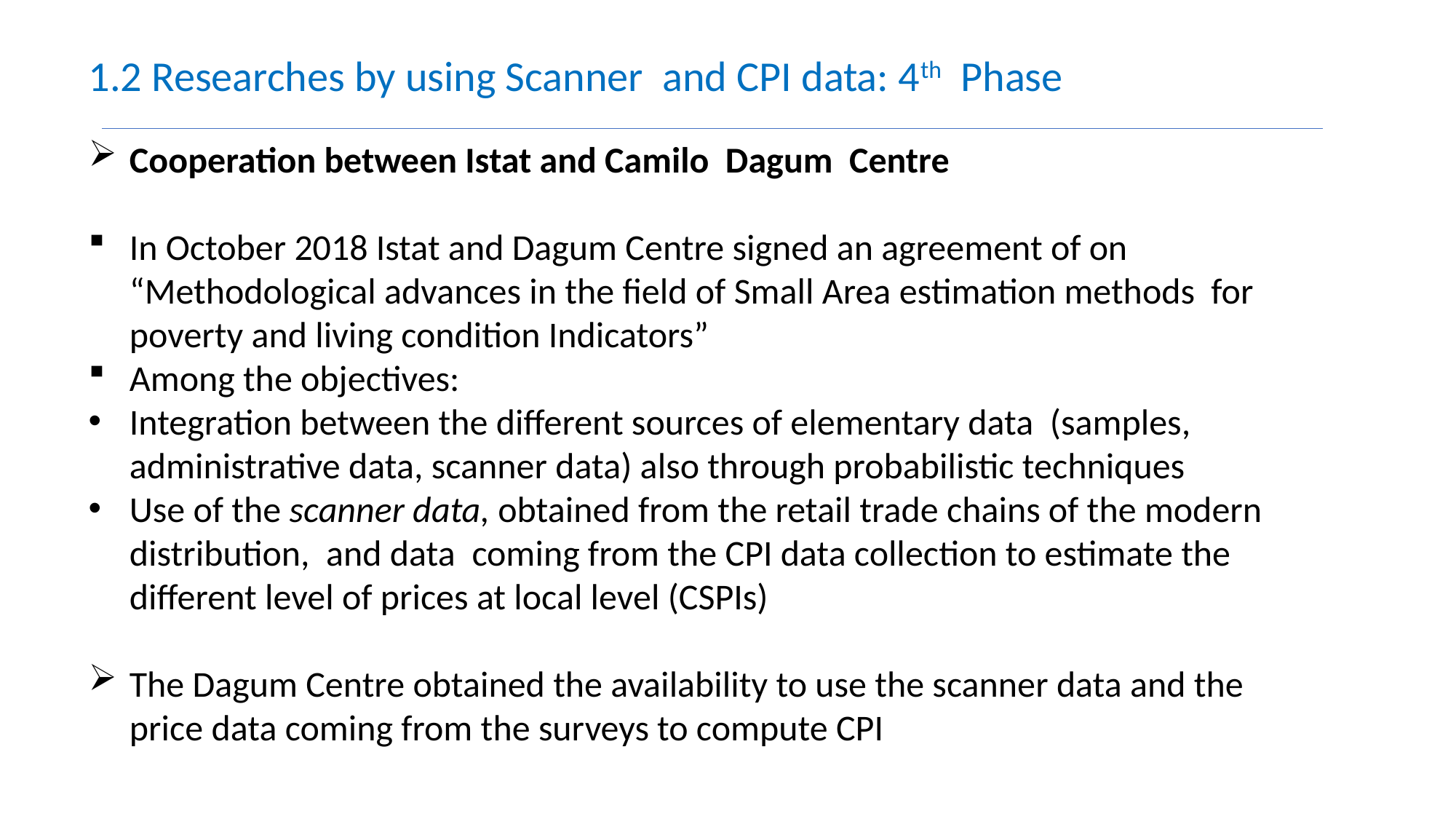

1.2 Researches by using Scanner  and CPI data: 4th  Phase

Cooperation between Istat and Camilo  Dagum  Centre

In October 2018 Istat and Dagum Centre signed an agreement of on   “Methodological advances in the field of Small Area estimation methods  for poverty and living condition Indicators”
Among the objectives:
Integration between the different sources of elementary data  (samples, administrative data, scanner data) also through probabilistic techniques
Use of the scanner data, obtained from the retail trade chains of the modern distribution,  and data  coming from the CPI data collection to estimate the different level of prices at local level (CSPIs)

The Dagum Centre obtained the availability to use the scanner data and the price data coming from the surveys to compute CPI